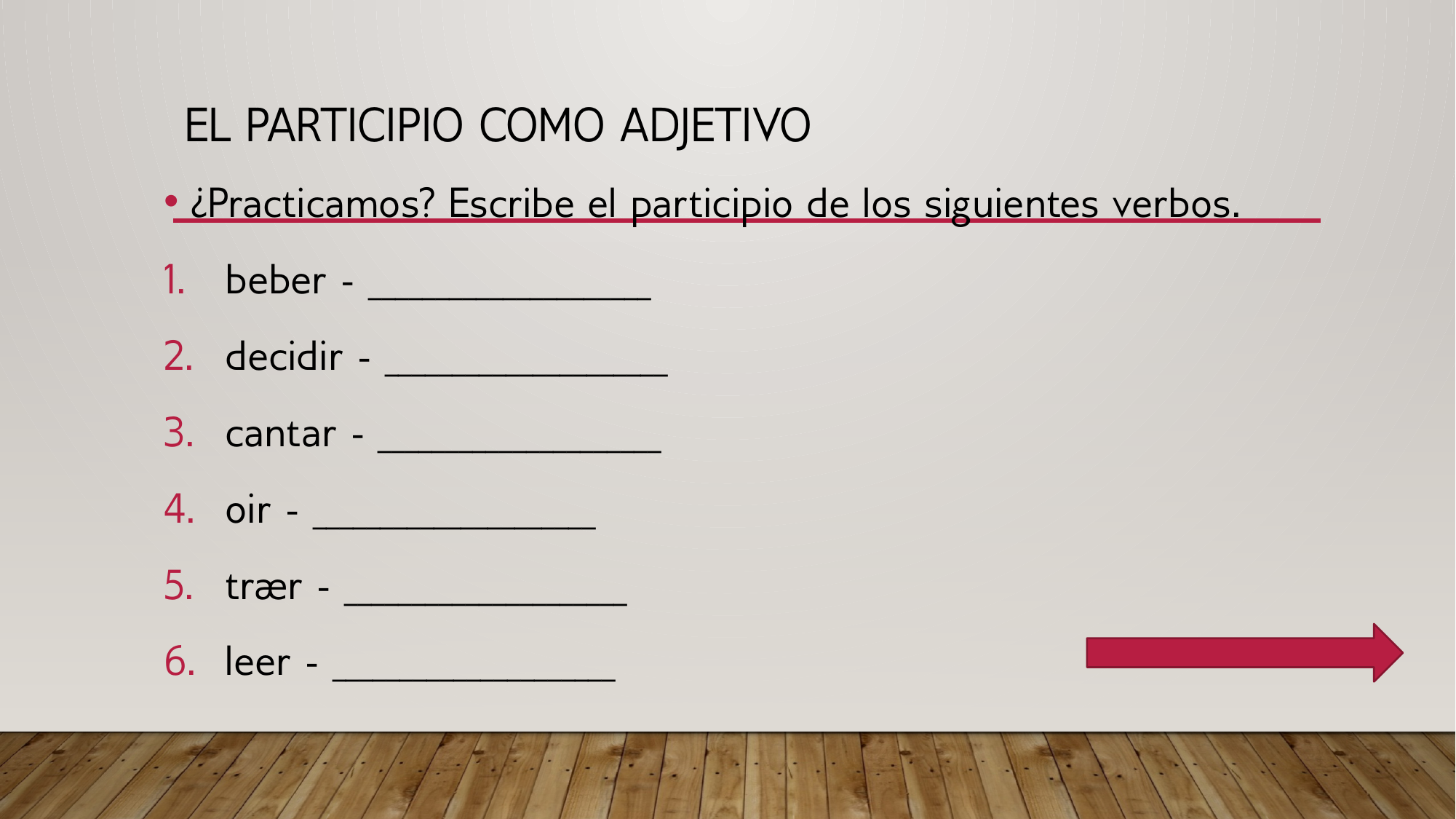

# El participio como adjetivo
¿Practicamos? Escribe el participio de los siguientes verbos.
beber - _____________________
decidir - _____________________
cantar - _____________________
oir - _____________________
traer - _____________________
leer - _____________________